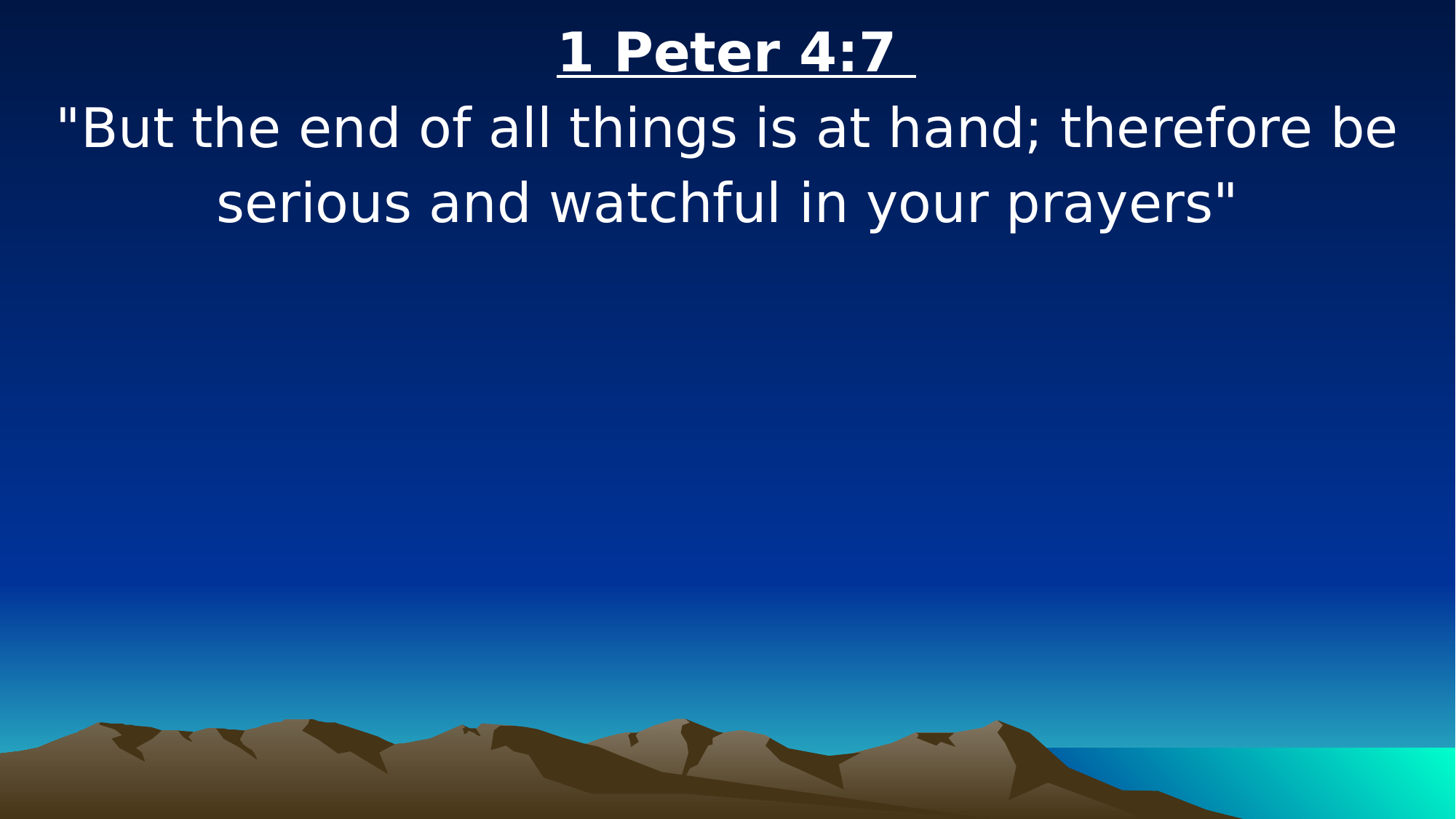

1 Peter 4:7
"But the end of all things is at hand; therefore be serious and watchful in your prayers"